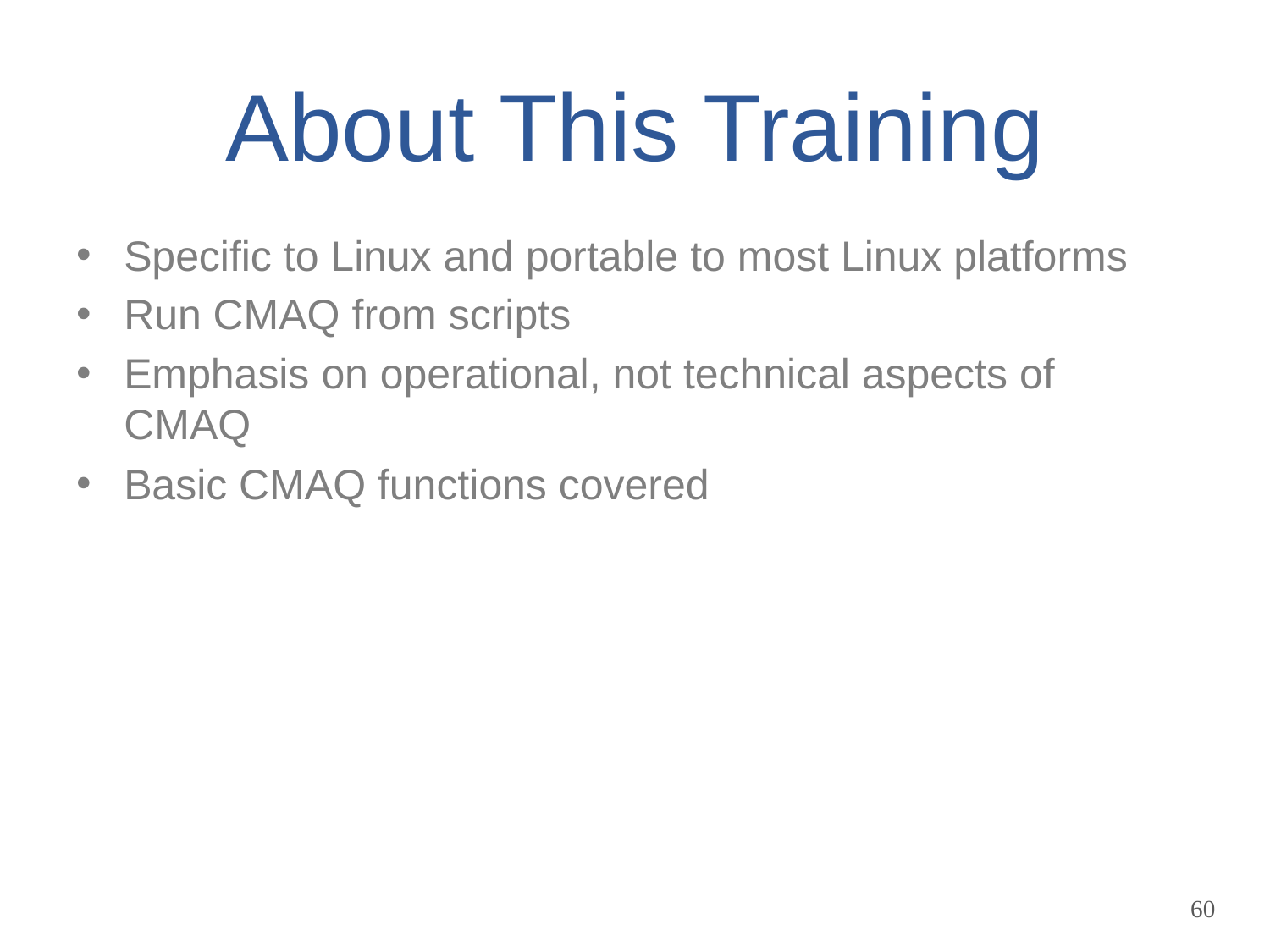

# About This Training
Specific to Linux and portable to most Linux platforms
Run CMAQ from scripts
Emphasis on operational, not technical aspects of CMAQ
Basic CMAQ functions covered
60